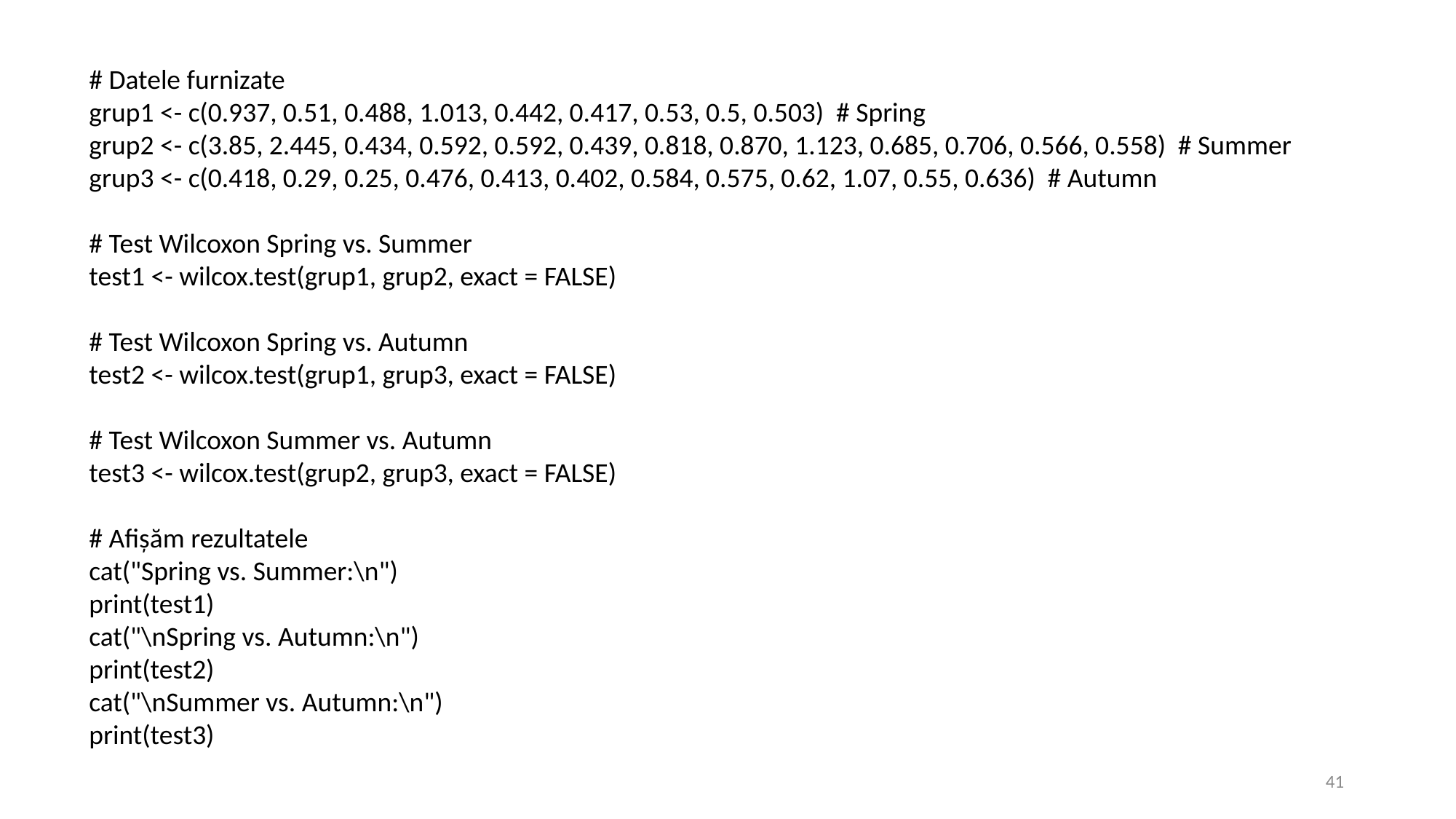

# Datele furnizate
grup1 <- c(0.937, 0.51, 0.488, 1.013, 0.442, 0.417, 0.53, 0.5, 0.503)  # Spring
grup2 <- c(3.85, 2.445, 0.434, 0.592, 0.592, 0.439, 0.818, 0.870, 1.123, 0.685, 0.706, 0.566, 0.558)  # Summer
grup3 <- c(0.418, 0.29, 0.25, 0.476, 0.413, 0.402, 0.584, 0.575, 0.62, 1.07, 0.55, 0.636)  # Autumn

# Test Wilcoxon Spring vs. Summer
test1 <- wilcox.test(grup1, grup2, exact = FALSE)

# Test Wilcoxon Spring vs. Autumn
test2 <- wilcox.test(grup1, grup3, exact = FALSE)

# Test Wilcoxon Summer vs. Autumn
test3 <- wilcox.test(grup2, grup3, exact = FALSE)

# Afișăm rezultatele
cat("Spring vs. Summer:\n")
print(test1)
cat("\nSpring vs. Autumn:\n")
print(test2)
cat("\nSummer vs. Autumn:\n")
print(test3)
41